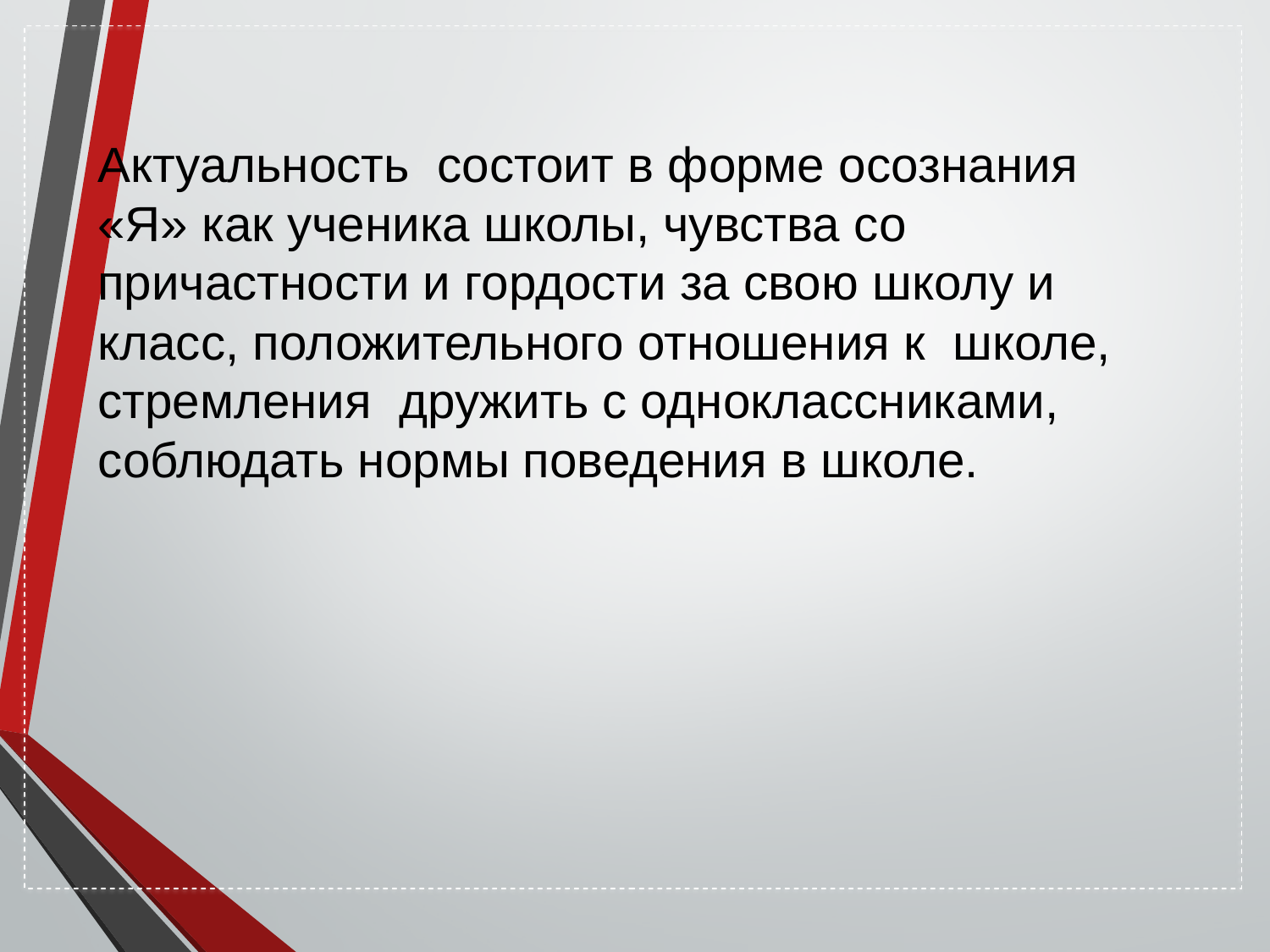

# Актуальность  состоит в форме осозна­ния «Я» как ученика школы, чувства со­причастности и гордости за свою школу и класс, положительного отношения к  школе, стремления  дружить с одноклассниками,  соблюдать нормы поведения в школе.